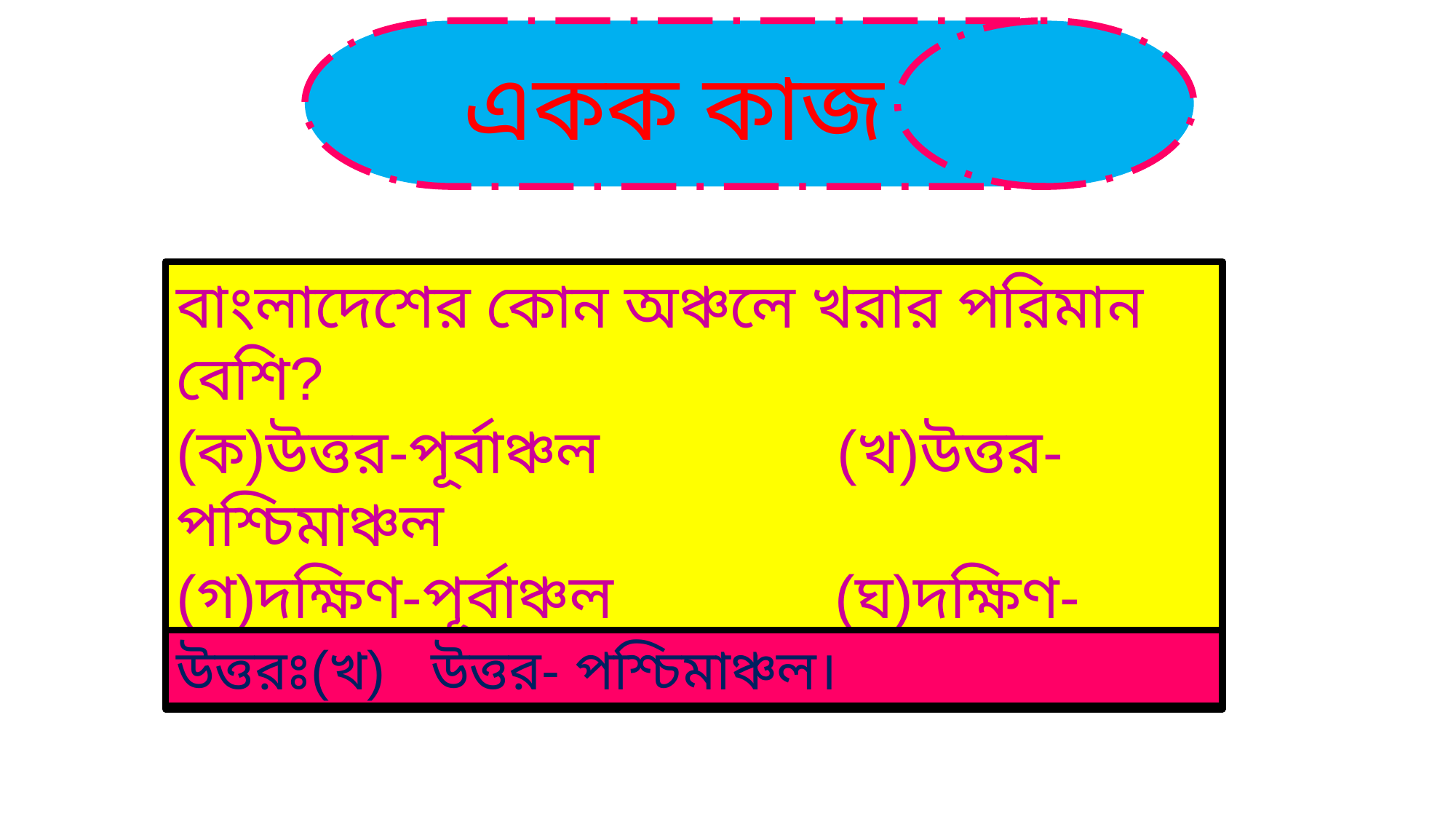

একক কাজ
বাংলাদেশের কোন অঞ্চলে খরার পরিমান বেশি?
(ক)উত্তর-পূর্বাঞ্চল               (খ)উত্তর-পশ্চিমাঞ্চল
(গ)দক্ষিণ-পূর্বাঞ্চল              (ঘ)দক্ষিণ-পশ্চিমাঞ্চল
উত্তরঃ(খ)   উত্তর- পশ্চিমাঞ্চল।